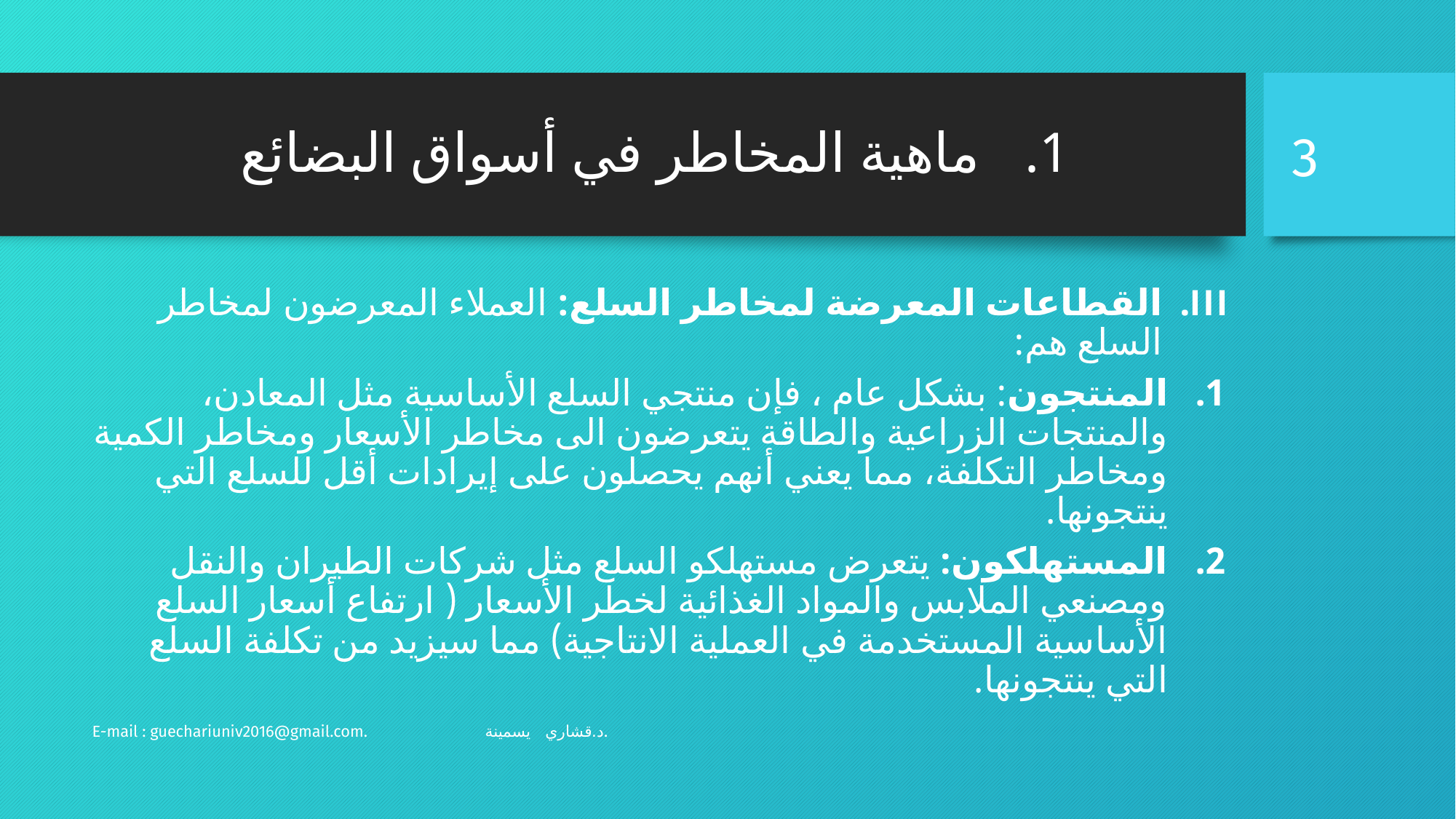

3
# ماهية المخاطر في أسواق البضائع
القطاعات المعرضة لمخاطر السلع: العملاء المعرضون لمخاطر السلع هم:
المنتجون: بشكل عام ، فإن منتجي السلع الأساسية مثل المعادن، والمنتجات الزراعية والطاقة يتعرضون الى مخاطر الأسعار ومخاطر الكمية ومخاطر التكلفة، مما يعني أنهم يحصلون على إيرادات أقل للسلع التي ينتجونها.
المستهلكون: يتعرض مستهلكو السلع مثل شركات الطيران والنقل ومصنعي الملابس والمواد الغذائية لخطر الأسعار ( ارتفاع أسعار السلع الأساسية المستخدمة في العملية الانتاجية) مما سيزيد من تكلفة السلع التي ينتجونها.
E-mail : guechariuniv2016@gmail.com.                            د.قشاري   يسمينة.